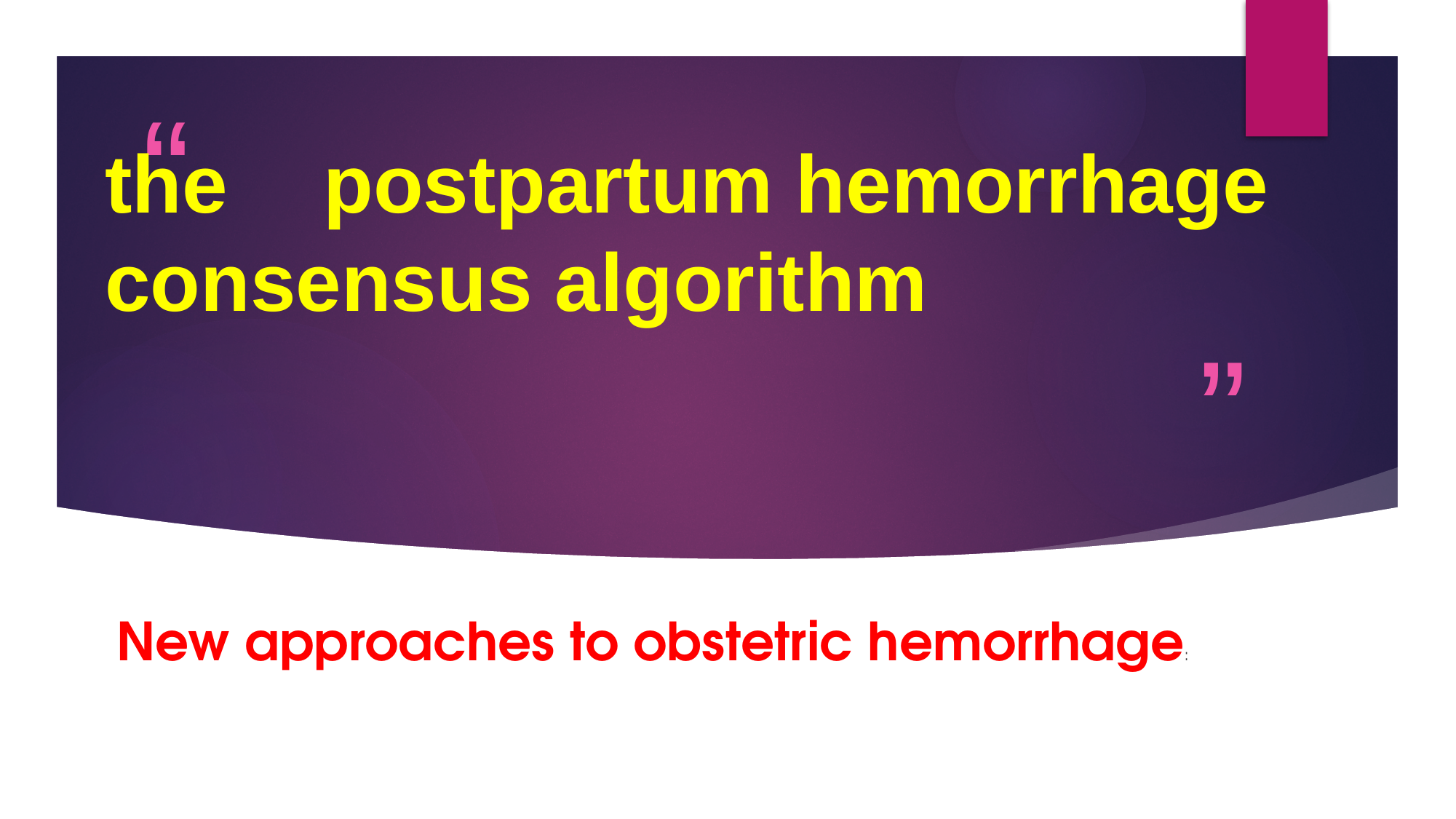

# the	postpartum hemorrhage consensus algorithm
New approaches to obstetric hemorrhage: